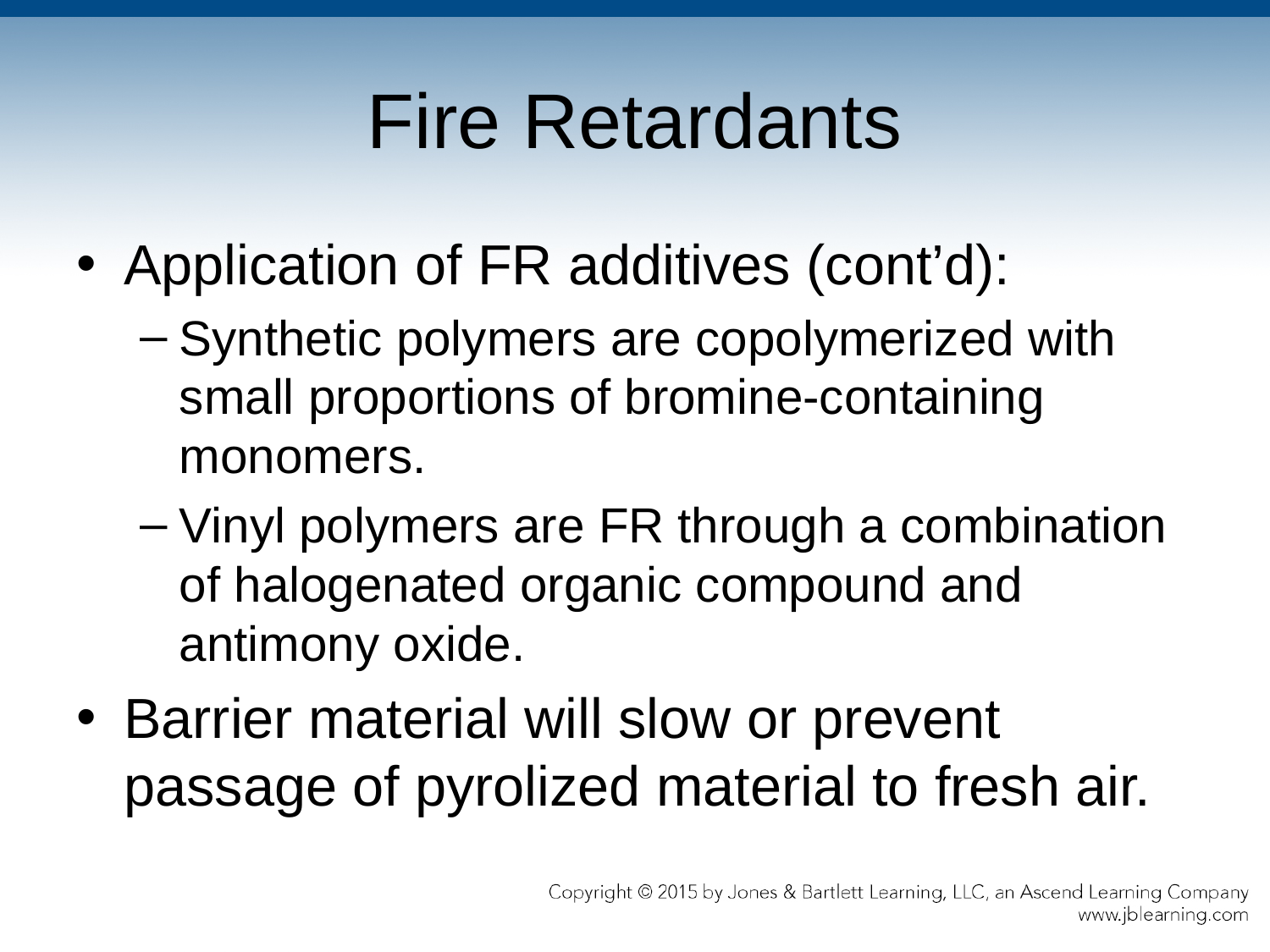

# Fire Retardants
Application of FR additives (cont’d):
Synthetic polymers are copolymerized with small proportions of bromine-containing monomers.
Vinyl polymers are FR through a combination of halogenated organic compound and antimony oxide.
Barrier material will slow or prevent passage of pyrolized material to fresh air.